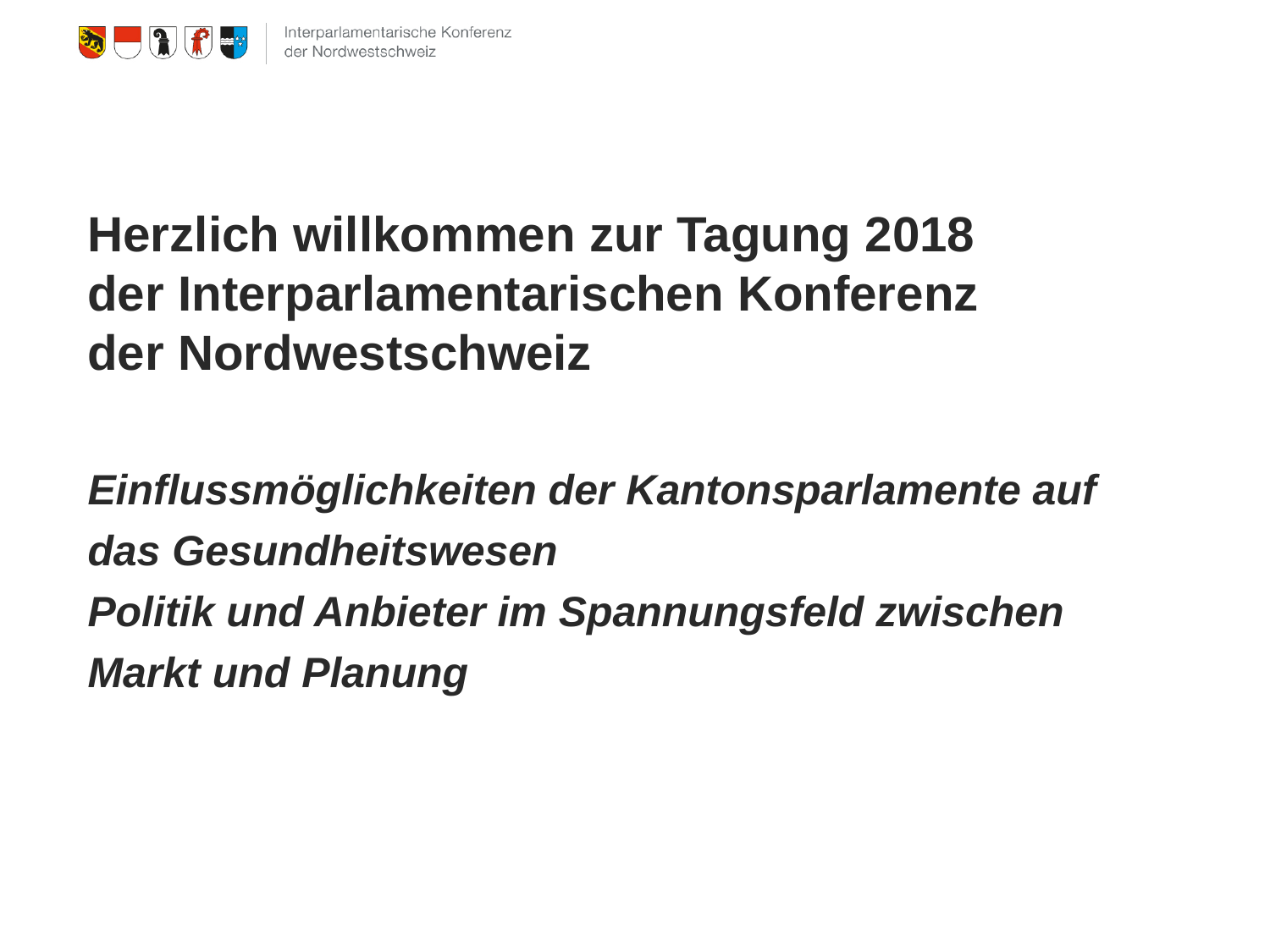

# Herzlich willkommen zur Tagung 2018 der Interparlamentarischen Konferenz der Nordwestschweiz
Einflussmöglichkeiten der Kantonsparlamente auf das Gesundheitswesen
Politik und Anbieter im Spannungsfeld zwischen Markt und Planung